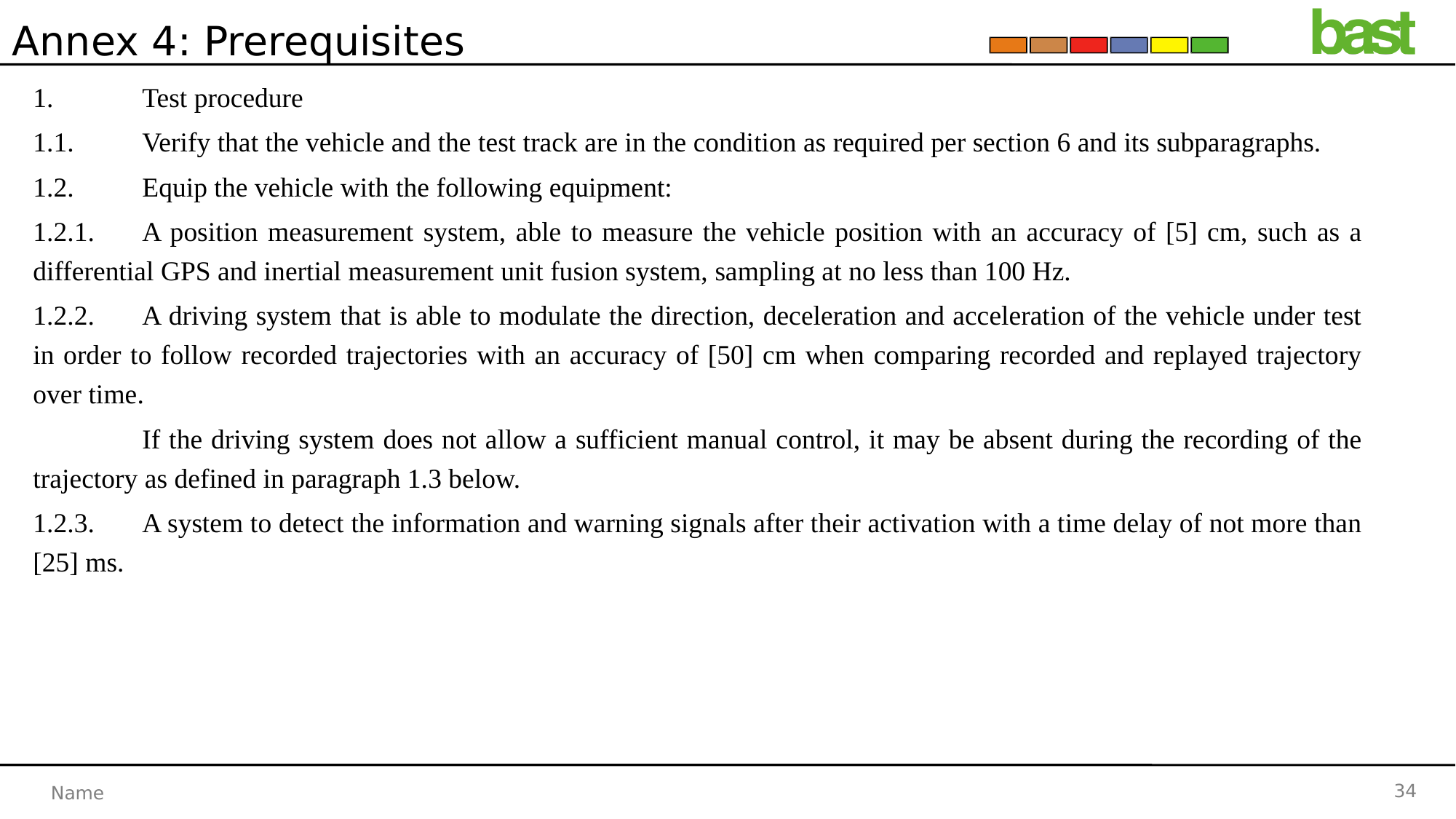

# Annex 4: Prerequisites
1. 	Test procedure
1.1.	Verify that the vehicle and the test track are in the condition as required per section 6 and its subparagraphs.
1.2.	Equip the vehicle with the following equipment:
1.2.1.	A position measurement system, able to measure the vehicle position with an accuracy of [5] cm, such as a differential GPS and inertial measurement unit fusion system, sampling at no less than 100 Hz.
1.2.2.	A driving system that is able to modulate the direction, deceleration and acceleration of the vehicle under test in order to follow recorded trajectories with an accuracy of [50] cm when comparing recorded and replayed trajectory over time.
	If the driving system does not allow a sufficient manual control, it may be absent during the recording of the trajectory as defined in paragraph 1.3 below.
1.2.3.	A system to detect the information and warning signals after their activation with a time delay of not more than [25] ms.